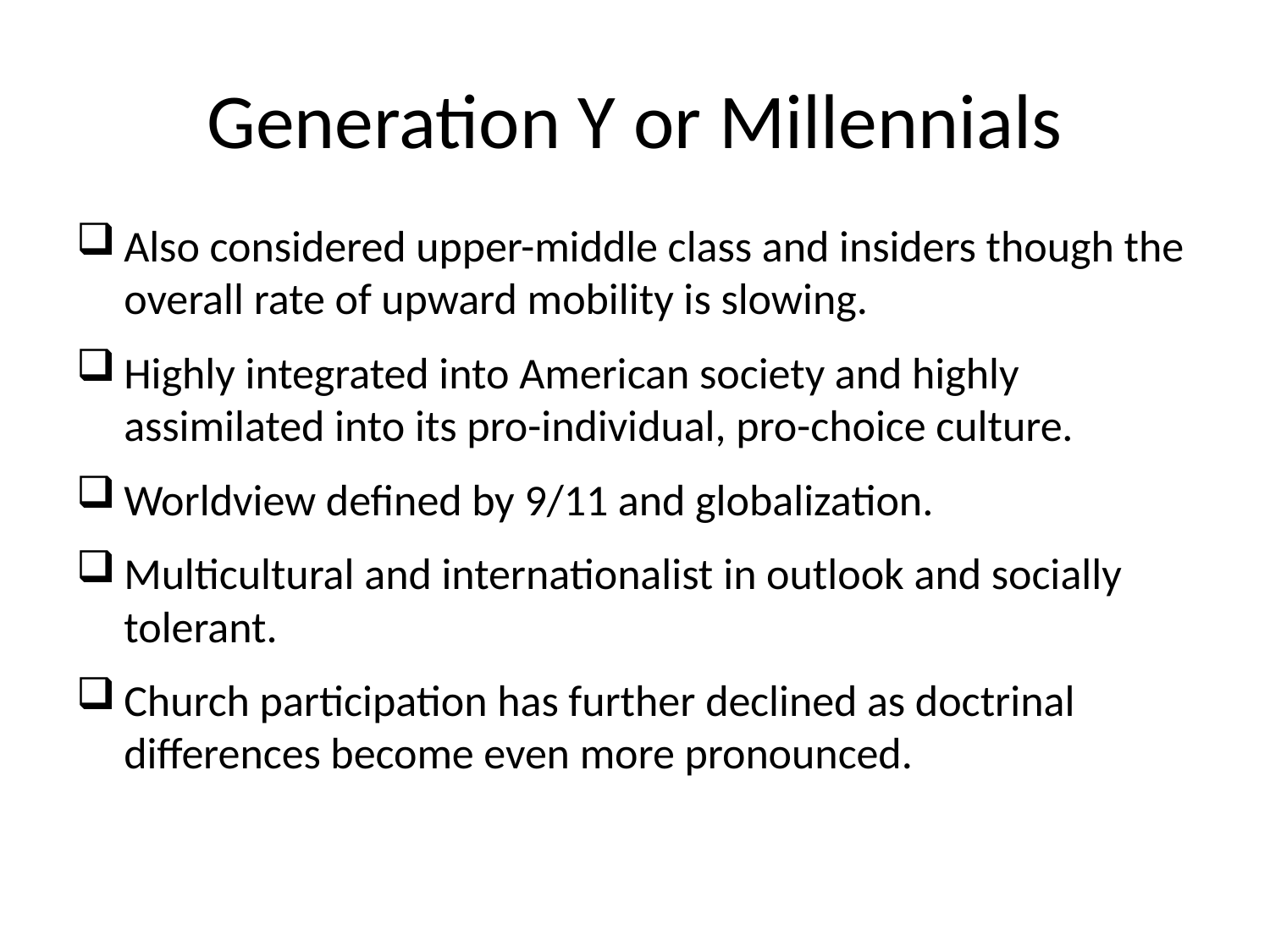

# Generation Y or Millennials
Also considered upper-middle class and insiders though the overall rate of upward mobility is slowing.

Highly integrated into American society and highly assimilated into its pro-individual, pro-choice culture.

Worldview defined by 9/11 and globalization.

Multicultural and internationalist in outlook and socially tolerant.

Church participation has further declined as doctrinal differences become even more pronounced.